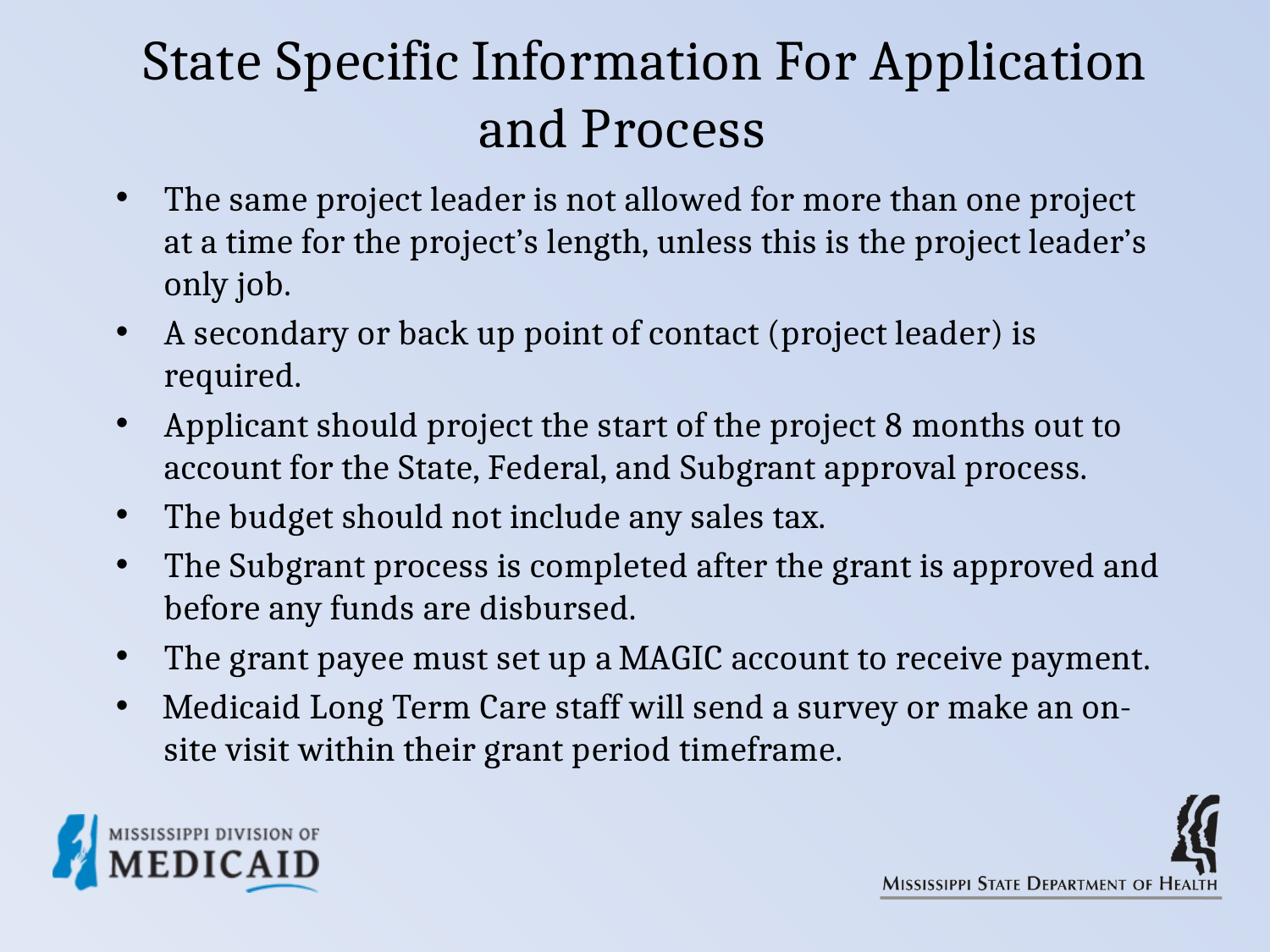

# State Specific Information For Application and Process
The same project leader is not allowed for more than one project at a time for the project’s length, unless this is the project leader’s only job.
A secondary or back up point of contact (project leader) is required.
Applicant should project the start of the project 8 months out to account for the State, Federal, and Subgrant approval process.
The budget should not include any sales tax.
The Subgrant process is completed after the grant is approved and before any funds are disbursed.
The grant payee must set up a MAGIC account to receive payment.
Medicaid Long Term Care staff will send a survey or make an on-site visit within their grant period timeframe.